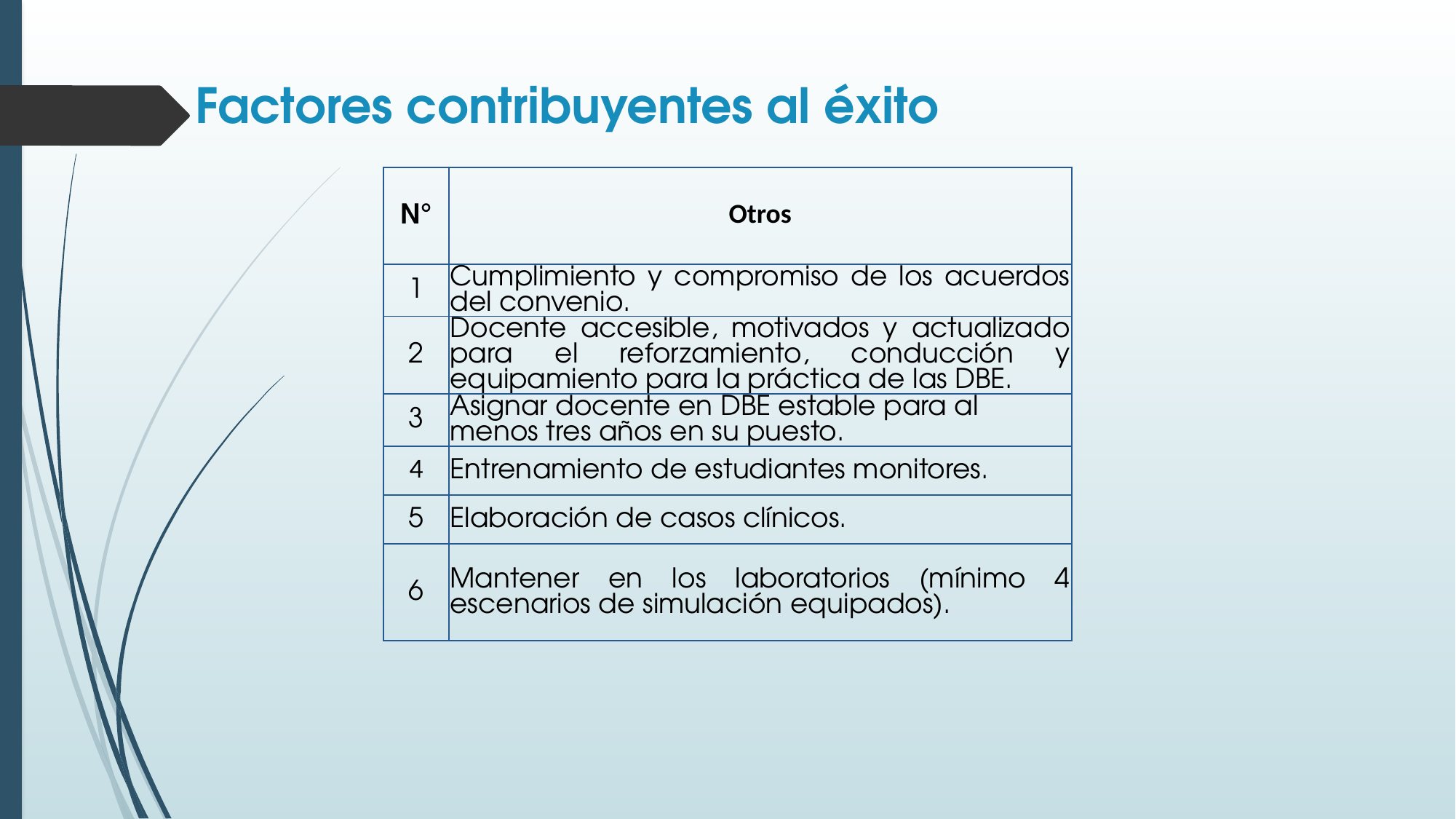

# Factores contribuyentes al éxito
| N° | Otros |
| --- | --- |
| 1 | Cumplimiento y compromiso de los acuerdos del convenio. |
| 2 | Docente accesible, motivados y actualizado para el reforzamiento, conducción y equipamiento para la práctica de las DBE. |
| 3 | Asignar docente en DBE estable para al menos tres años en su puesto. |
| 4 | Entrenamiento de estudiantes monitores. |
| 5 | Elaboración de casos clínicos. |
| 6 | Mantener en los laboratorios (mínimo 4 escenarios de simulación equipados). |